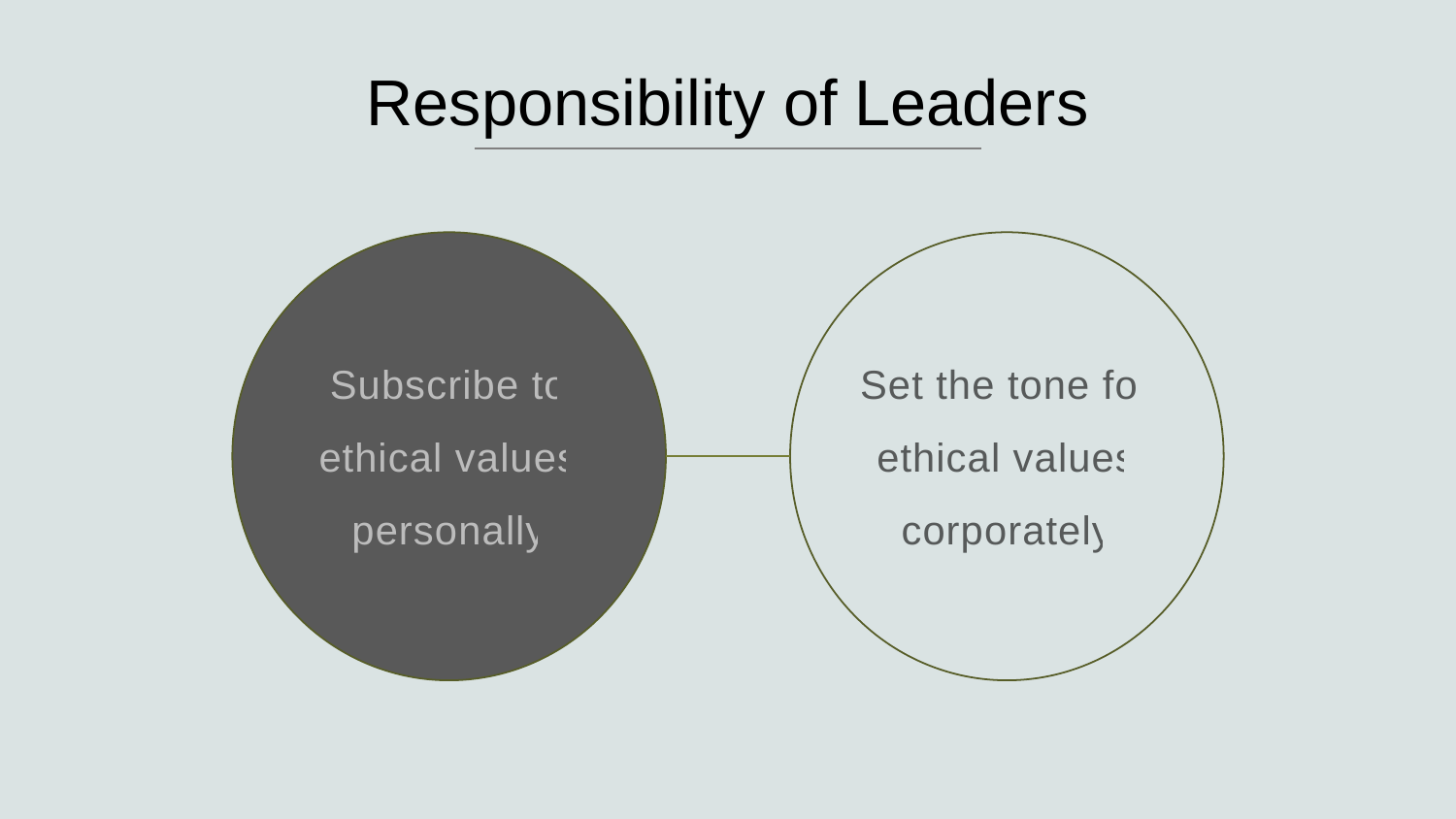

# Responsibility of Leaders

Set the tone for ethical values corporately

Subscribe to ethical values personally